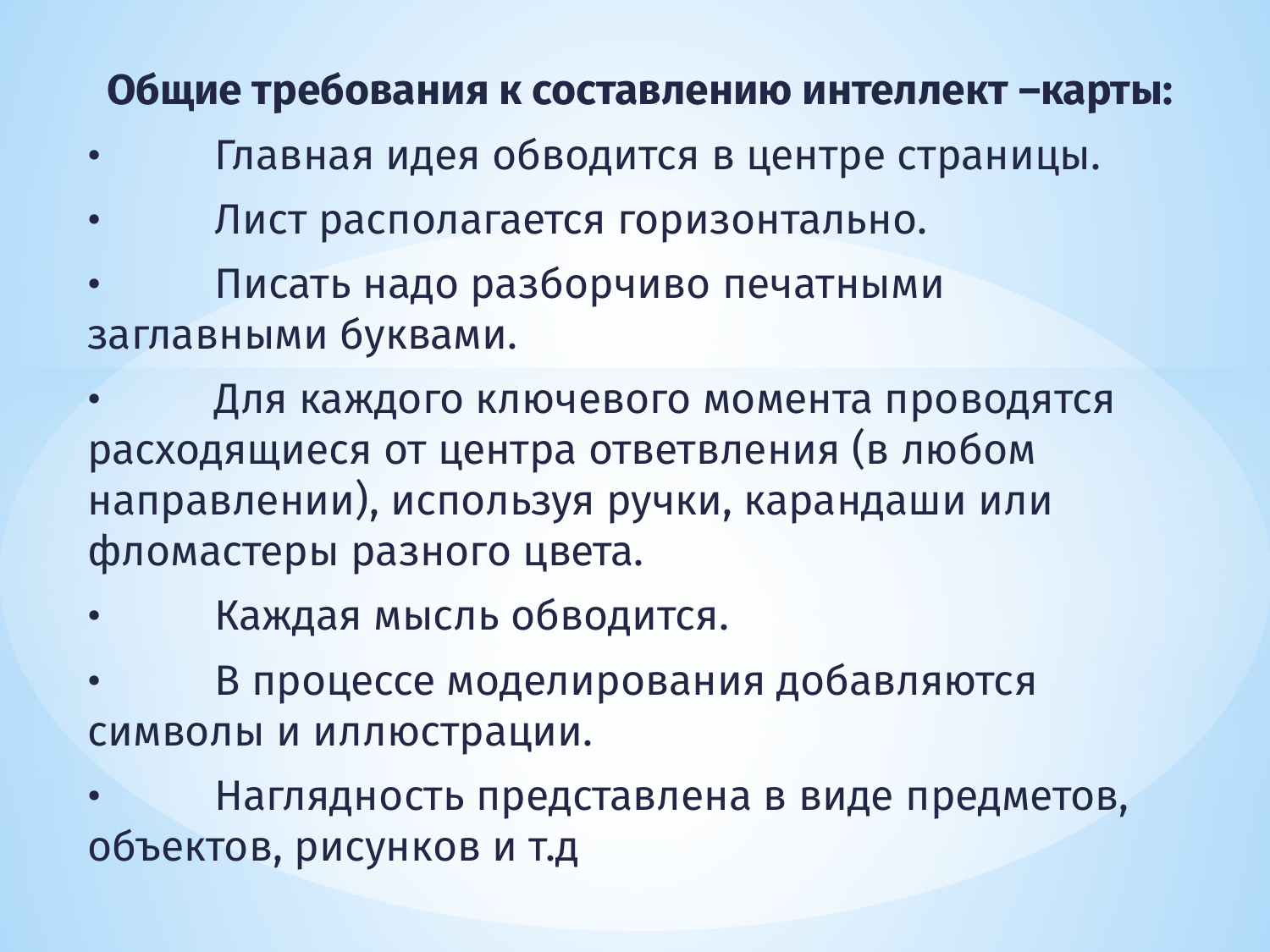

Общие требования к составлению интеллект –карты:
•	Главная идея обводится в центре страницы.
•	Лист располагается горизонтально.
•	Писать надо разборчиво печатными заглавными буквами.
•	Для каждого ключевого момента проводятся расходящиеся от центра ответвления (в любом направлении), используя ручки, карандаши или фломастеры разного цвета.
•	Каждая мысль обводится.
•	В процессе моделирования добавляются символы и иллюстрации.
•	Наглядность представлена в виде предметов, объектов, рисунков и т.д